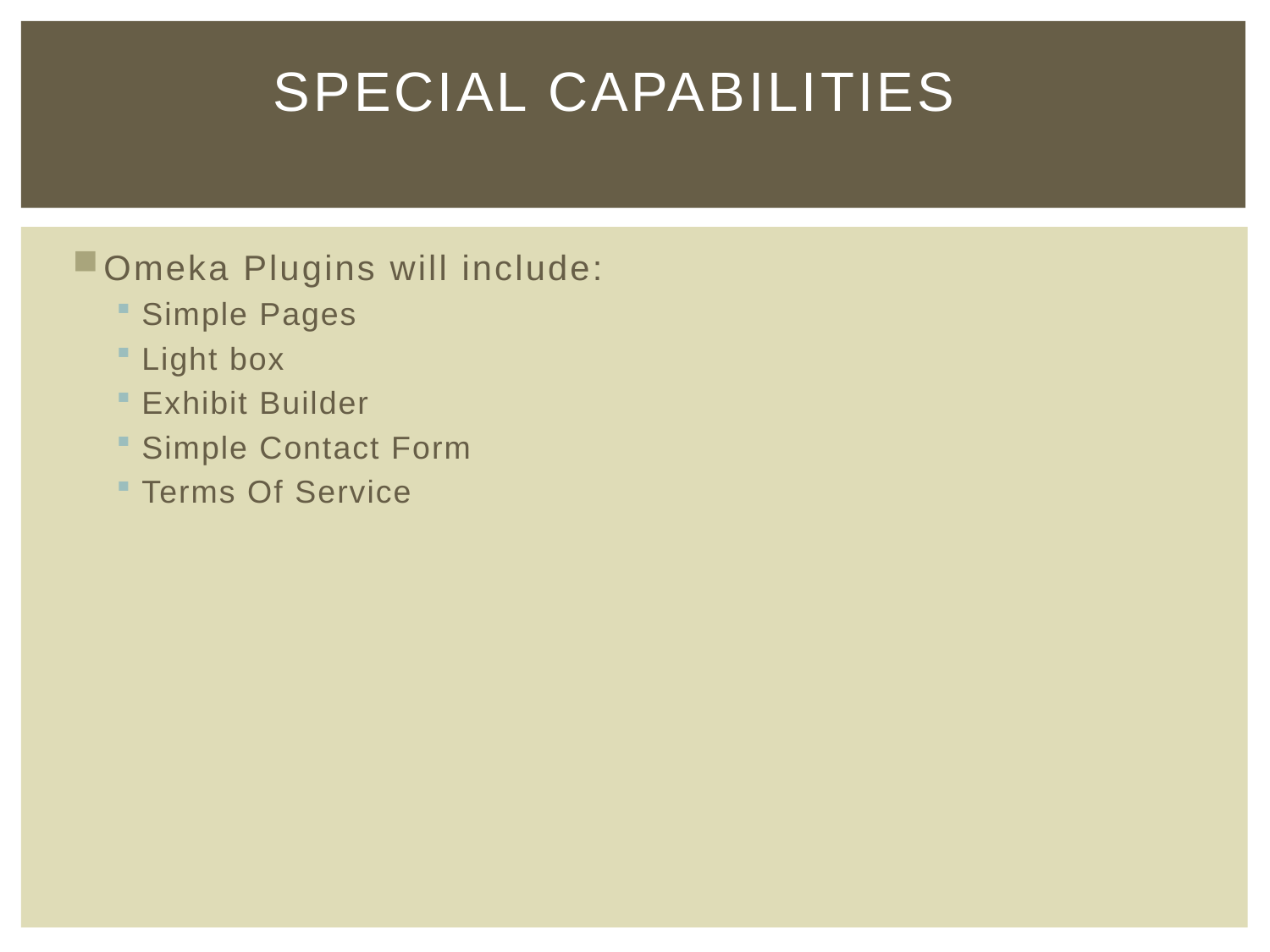

# Special Capabilities
Omeka Plugins will include:
Simple Pages
Light box
Exhibit Builder
Simple Contact Form
Terms Of Service